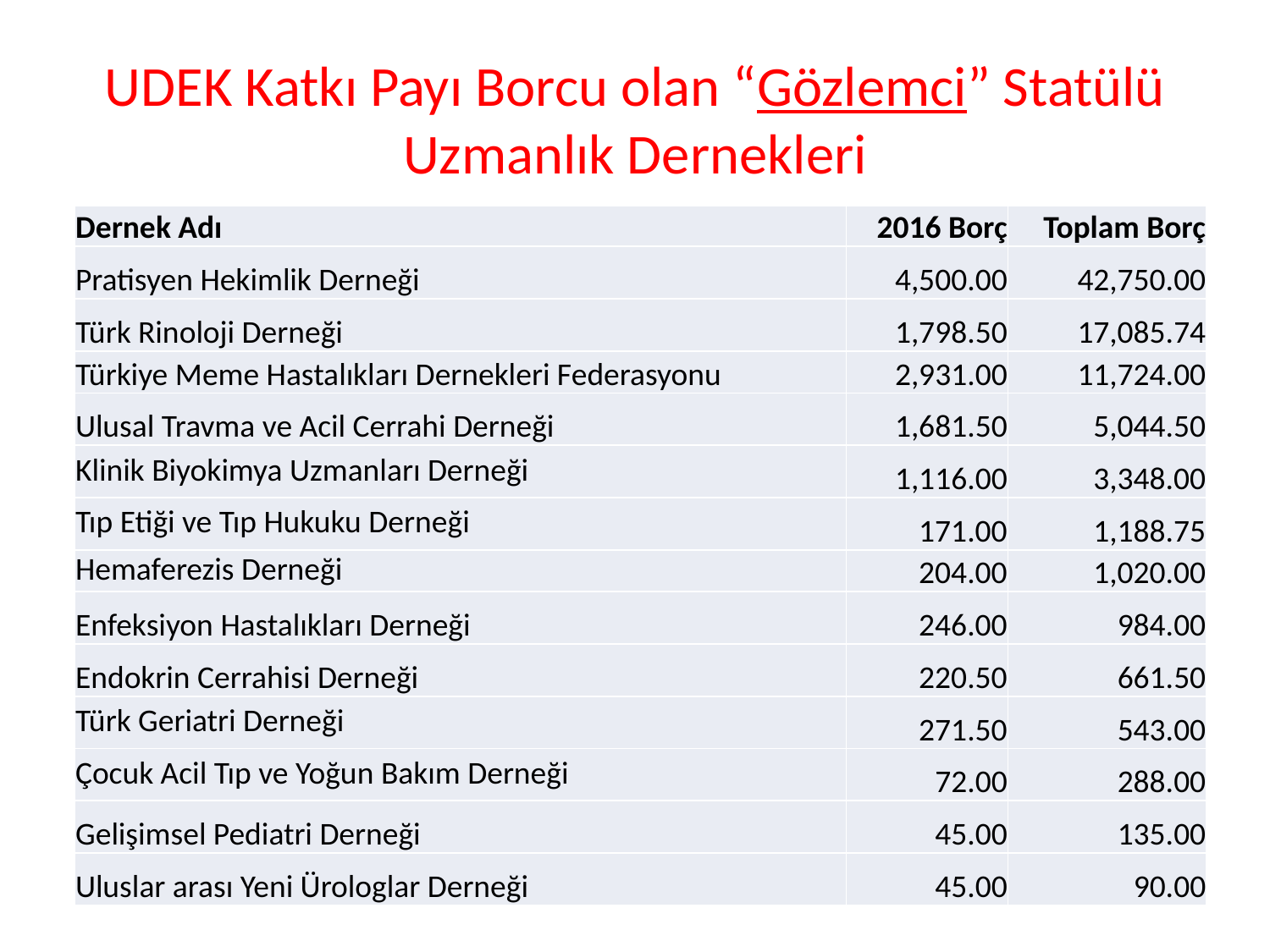

# UDEK Katkı Payı Borcu olan “Gözlemci” Statülü Uzmanlık Dernekleri
| Dernek Adı | 2016 Borç | Toplam Borç |
| --- | --- | --- |
| Pratisyen Hekimlik Derneği | 4,500.00 | 42,750.00 |
| Türk Rinoloji Derneği | 1,798.50 | 17,085.74 |
| Türkiye Meme Hastalıkları Dernekleri Federasyonu | 2,931.00 | 11,724.00 |
| Ulusal Travma ve Acil Cerrahi Derneği | 1,681.50 | 5,044.50 |
| Klinik Biyokimya Uzmanları Derneği | 1,116.00 | 3,348.00 |
| Tıp Etiği ve Tıp Hukuku Derneği | 171.00 | 1,188.75 |
| Hemaferezis Derneği | 204.00 | 1,020.00 |
| Enfeksiyon Hastalıkları Derneği | 246.00 | 984.00 |
| Endokrin Cerrahisi Derneği | 220.50 | 661.50 |
| Türk Geriatri Derneği | 271.50 | 543.00 |
| Çocuk Acil Tıp ve Yoğun Bakım Derneği | 72.00 | 288.00 |
| Gelişimsel Pediatri Derneği | 45.00 | 135.00 |
| Uluslar arası Yeni Ürologlar Derneği | 45.00 | 90.00 |